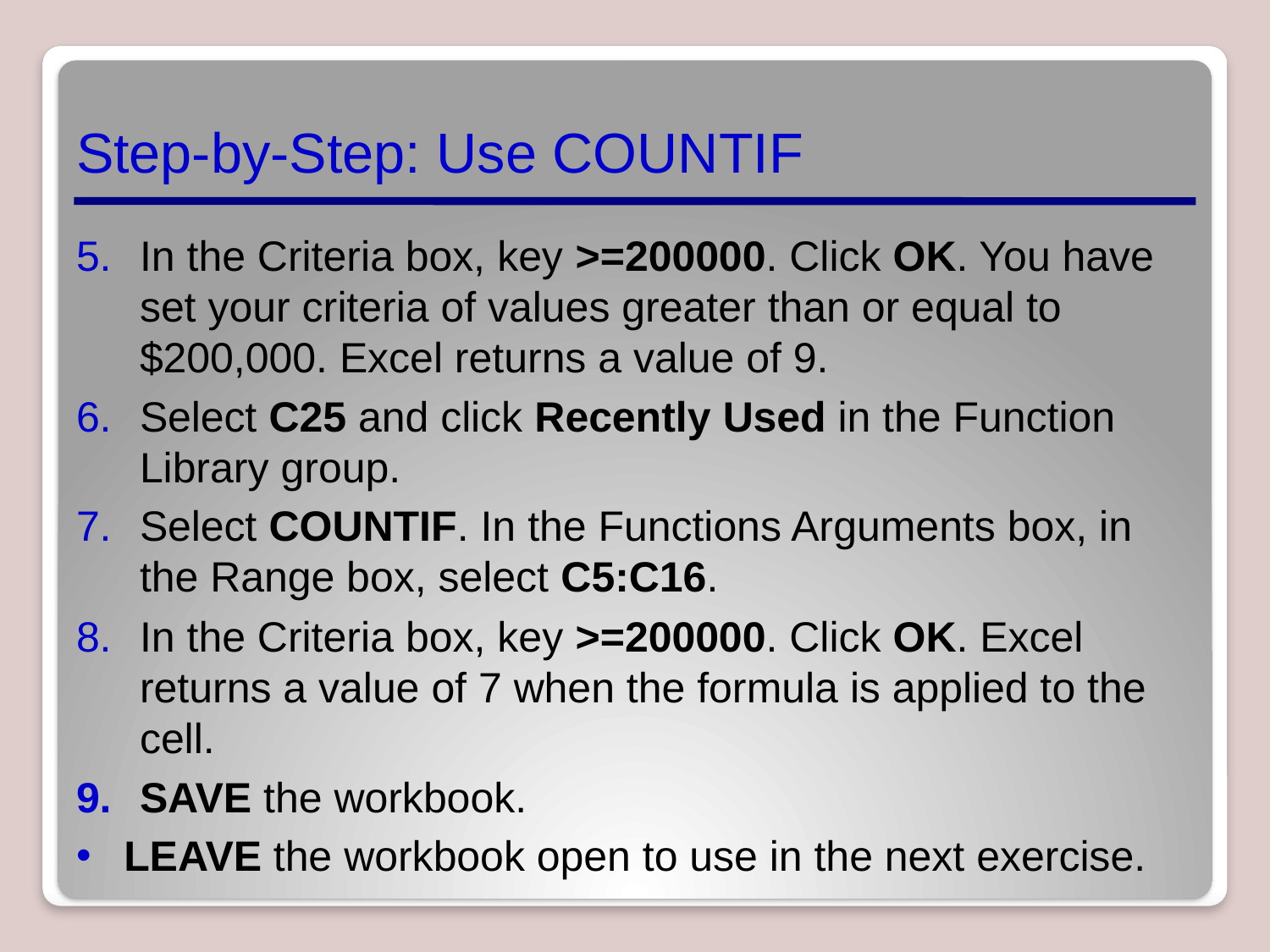

# Step-by-Step: Use COUNTIF
In the Criteria box, key >=200000. Click OK. You have set your criteria of values greater than or equal to $200,000. Excel returns a value of 9.
Select C25 and click Recently Used in the Function Library group.
Select COUNTIF. In the Functions Arguments box, in the Range box, select C5:C16.
In the Criteria box, key >=200000. Click OK. Excel returns a value of 7 when the formula is applied to the cell.
SAVE the workbook.
LEAVE the workbook open to use in the next exercise.